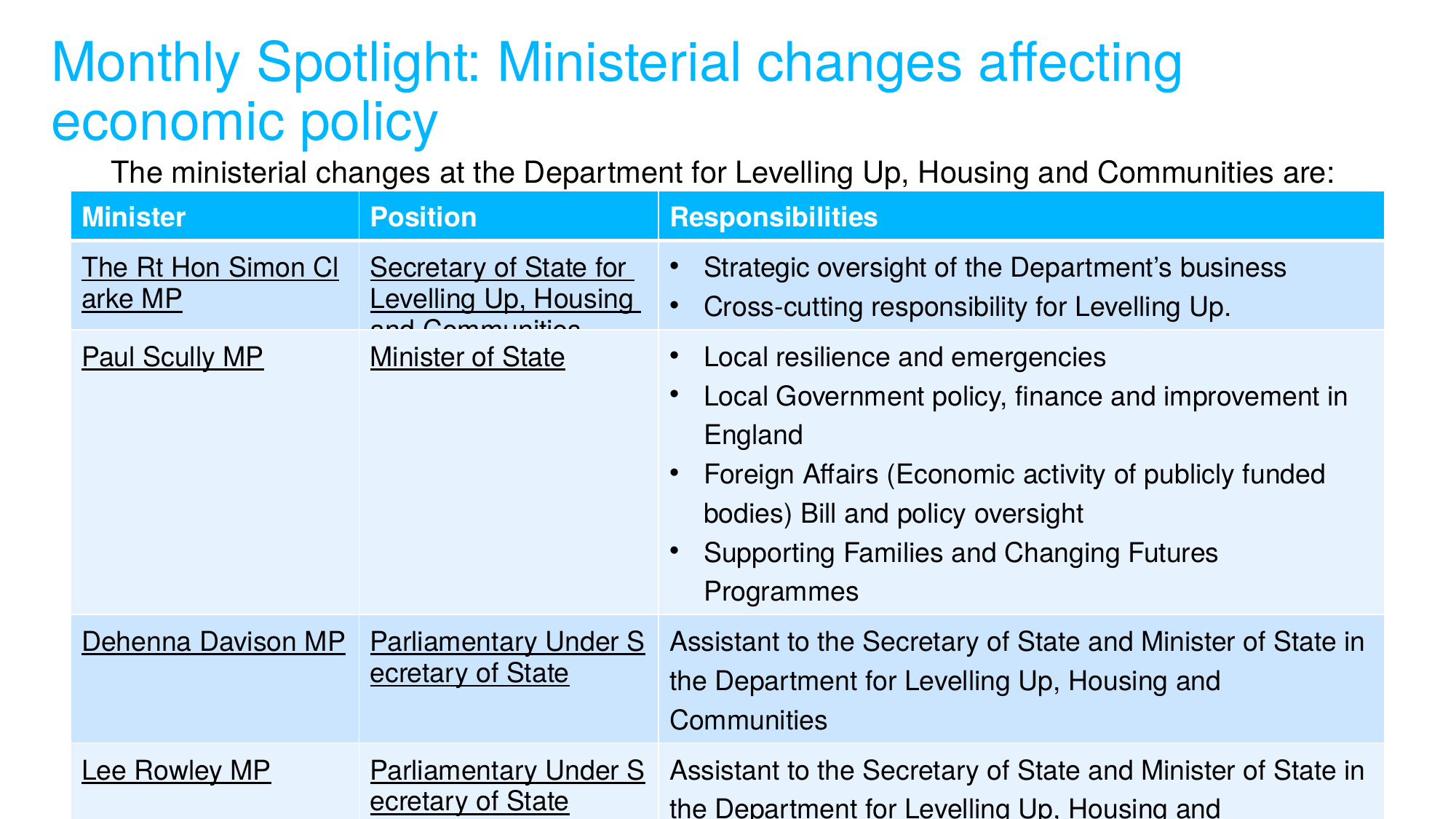

# Monthly Spotlight: Ministerial changes affecting economic policy
The ministerial changes at the Department for Levelling Up, Housing and Communities are:

| Minister | Position | Responsibilities |
| --- | --- | --- |
| The Rt Hon Simon Clarke MP | Secretary of State for Levelling Up, Housing and Communities | Strategic oversight of the Department’s business Cross-cutting responsibility for Levelling Up. |
| Paul Scully MP | Minister of State | Local resilience and emergencies Local Government policy, finance and improvement in England Foreign Affairs (Economic activity of publicly funded bodies) Bill and policy oversight Supporting Families and Changing Futures Programmes |
| Dehenna Davison MP | Parliamentary Under Secretary of State | Assistant to the Secretary of State and Minister of State in the Department for Levelling Up, Housing and Communities |
| Lee Rowley MP | Parliamentary Under Secretary of State | Assistant to the Secretary of State and Minister of State in the Department for Levelling Up, Housing and Communities |